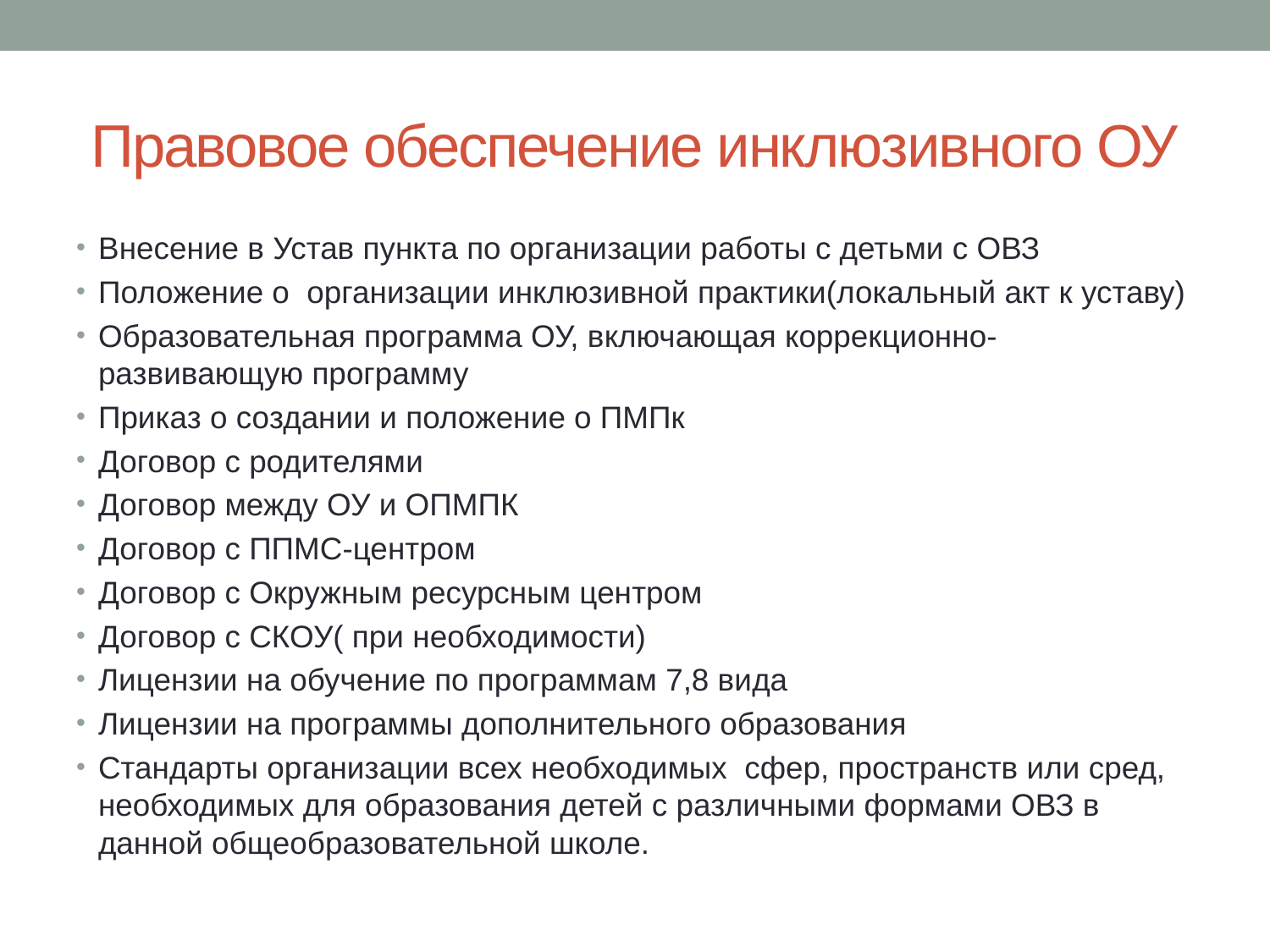

# Правовое обеспечение инклюзивного ОУ
Внесение в Устав пункта по организации работы с детьми с ОВЗ
Положение о  организации инклюзивной практики(локальный акт к уставу)
Образовательная программа ОУ, включающая коррекционно-развивающую программу
Приказ о создании и положение о ПМПк
Договор с родителями
Договор между ОУ и ОПМПК
Договор с ППМС-центром
Договор с Окружным ресурсным центром
Договор с СКОУ( при необходимости)
Лицензии на обучение по программам 7,8 вида
Лицензии на программы дополнительного образования
Стандарты организации всех необходимых  сфер, пространств или сред, необходимых для образования детей с различными формами ОВЗ в данной общеобразовательной школе.